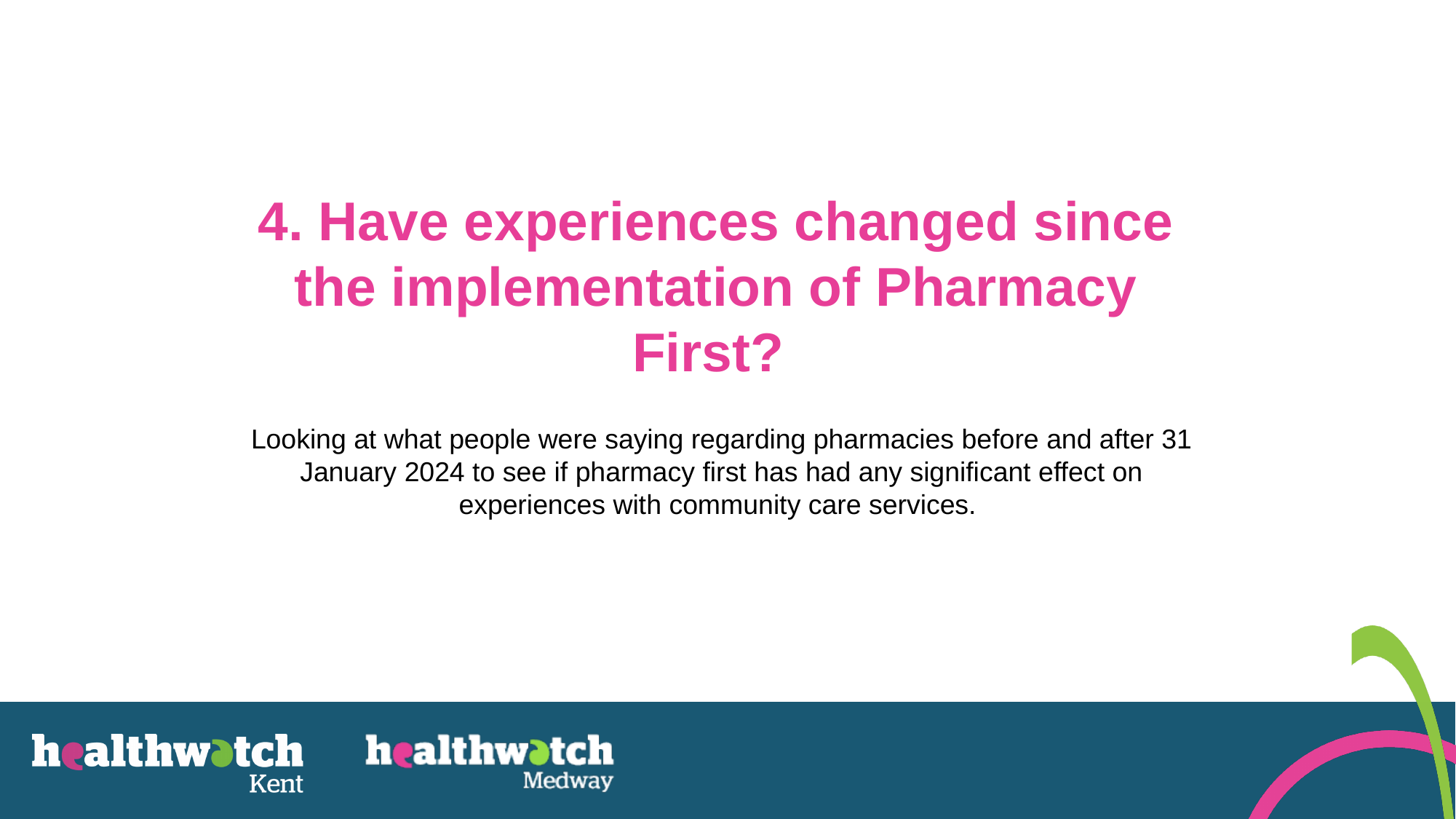

4. Have experiences changed since the implementation of Pharmacy First?
Looking at what people were saying regarding pharmacies before and after 31 January 2024 to see if pharmacy first has had any significant effect on experiences with community care services.